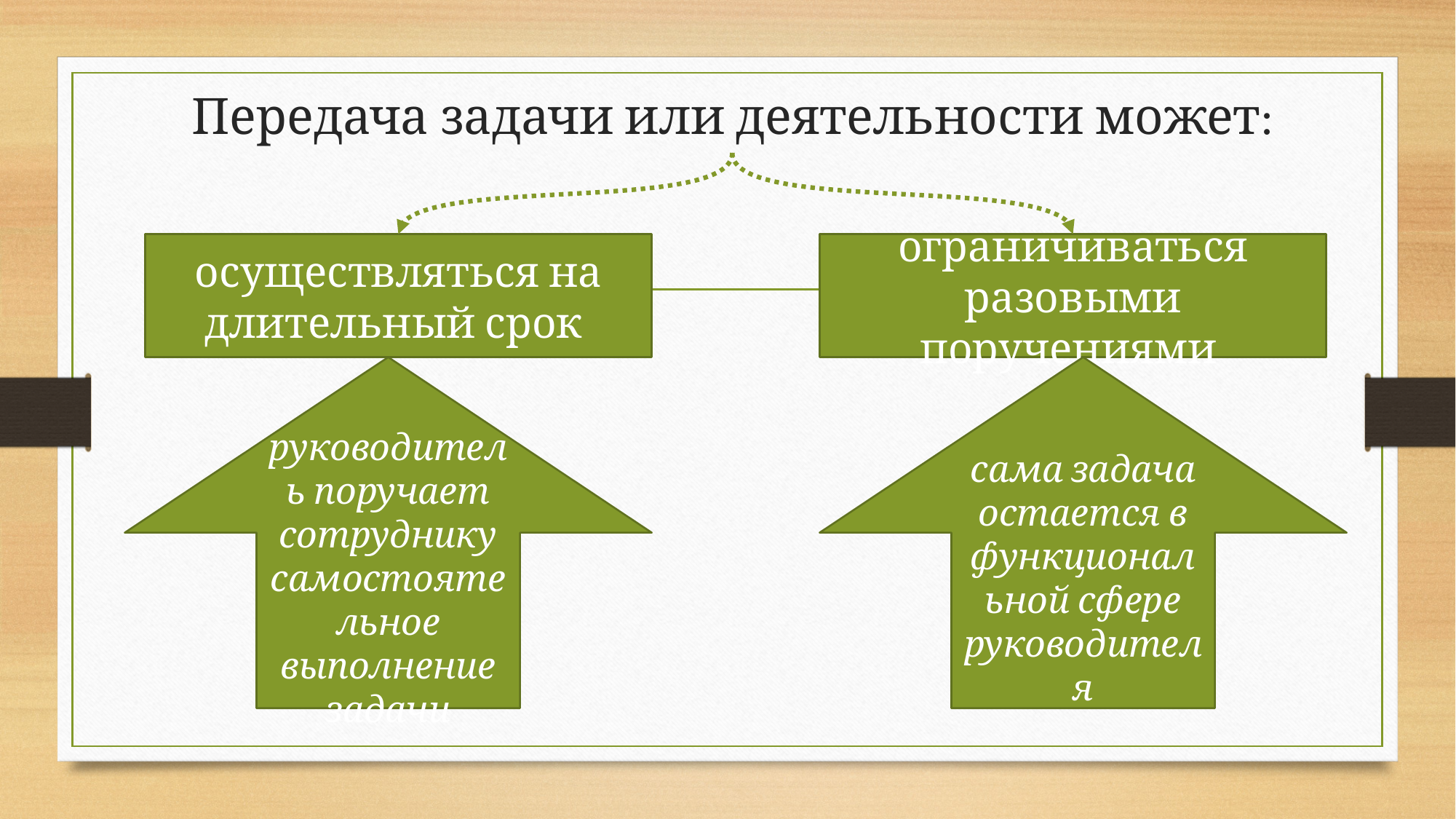

# Передача задачи или деятельности может:
ограничиваться разовыми поручениями
осуществляться на длительный срок
руководитель поручает сотруднику самостоятельное выполнение задачи
сама задача остается в функциональной сфере руководителя